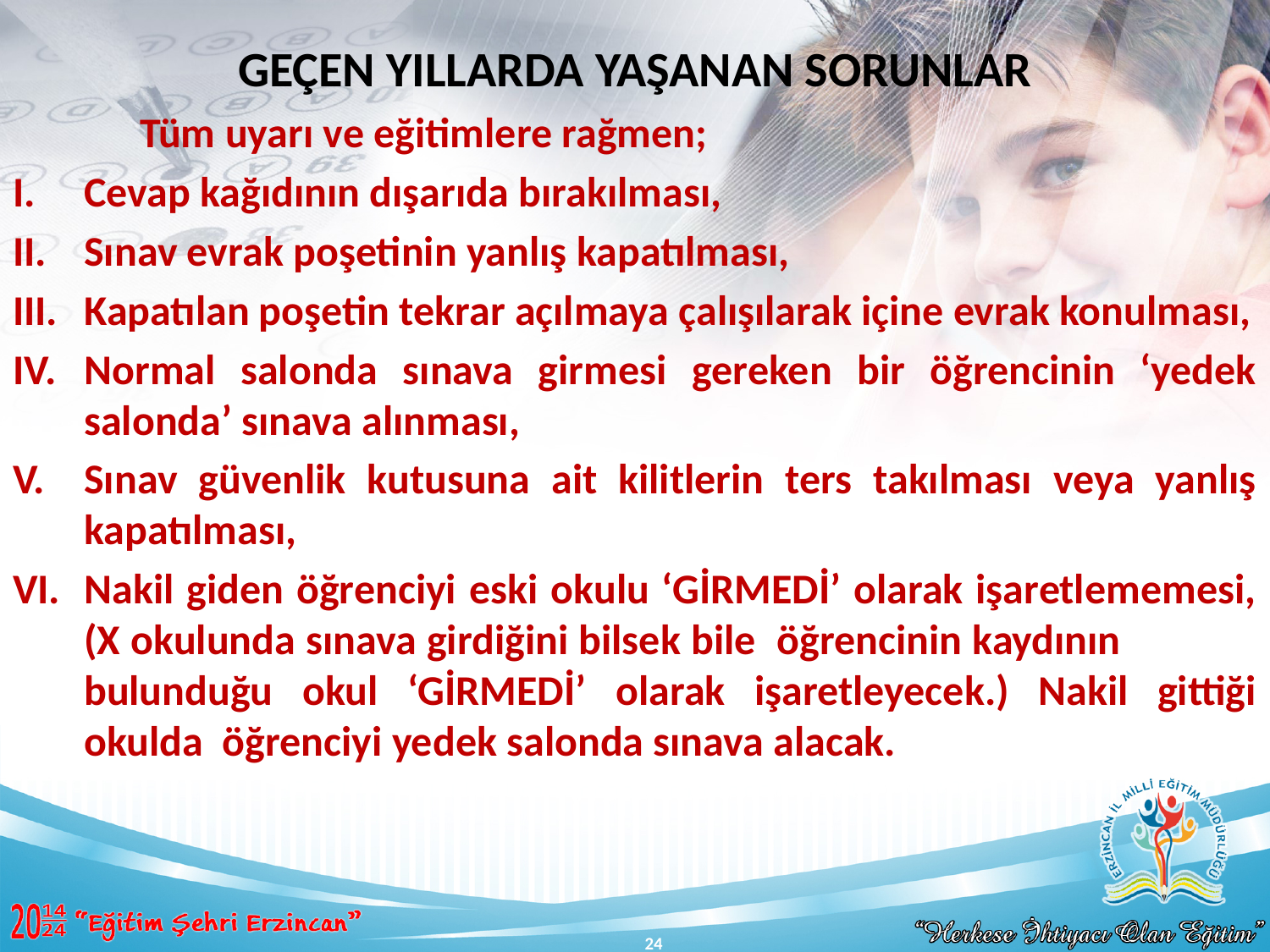

GEÇEN YILLARDA YAŞANAN SORUNLAR
	Tüm uyarı ve eğitimlere rağmen;
Cevap kağıdının dışarıda bırakılması,
Sınav evrak poşetinin yanlış kapatılması,
Kapatılan poşetin tekrar açılmaya çalışılarak içine evrak konulması,
Normal salonda sınava girmesi gereken bir öğrencinin ‘yedek salonda’ sınava alınması,
Sınav güvenlik kutusuna ait kilitlerin ters takılması veya yanlış kapatılması,
Nakil giden öğrenciyi eski okulu ‘GİRMEDİ’ olarak işaretlememesi, (X okulunda sınava girdiğini bilsek bile  öğrencinin kaydının              bulunduğu okul ‘GİRMEDİ’ olarak işaretleyecek.) Nakil gittiği okulda  öğrenciyi yedek salonda sınava alacak.
24